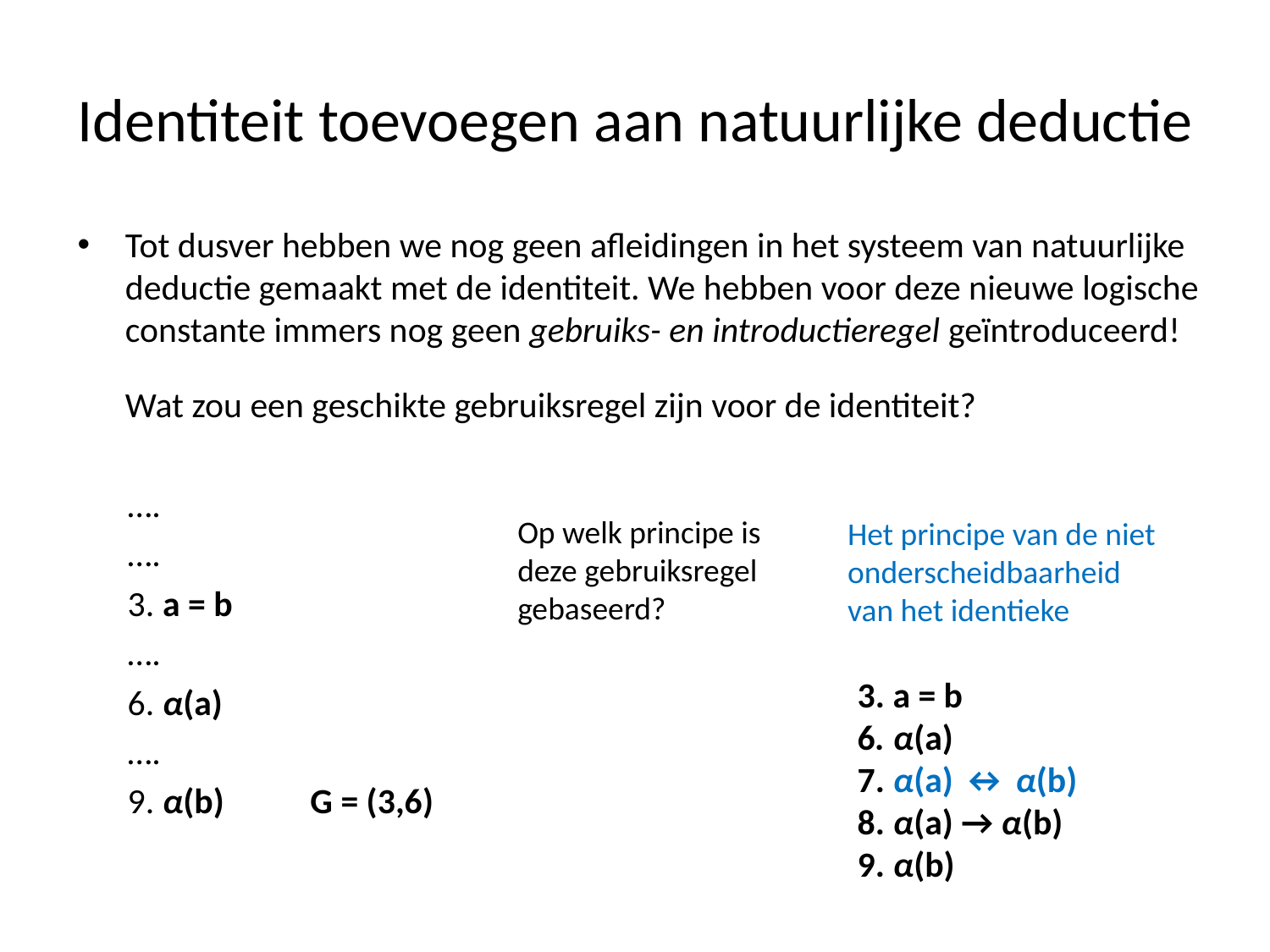

# Identiteit toevoegen aan natuurlijke deductie
Tot dusver hebben we nog geen afleidingen in het systeem van natuurlijke deductie gemaakt met de identiteit. We hebben voor deze nieuwe logische constante immers nog geen gebruiks- en introductieregel geïntroduceerd!
	Wat zou een geschikte gebruiksregel zijn voor de identiteit?
….
….
3. a = b
….
6. α(a)
….
9. α(b) 	 G = (3,6)

Op welk principe is deze gebruiksregel gebaseerd?
Het principe van de niet onderscheidbaarheid            van het identieke
3. a = b
6. α(a)
7. α(a) ↔ α(b)
8. α(a) → α(b)
9. α(b)